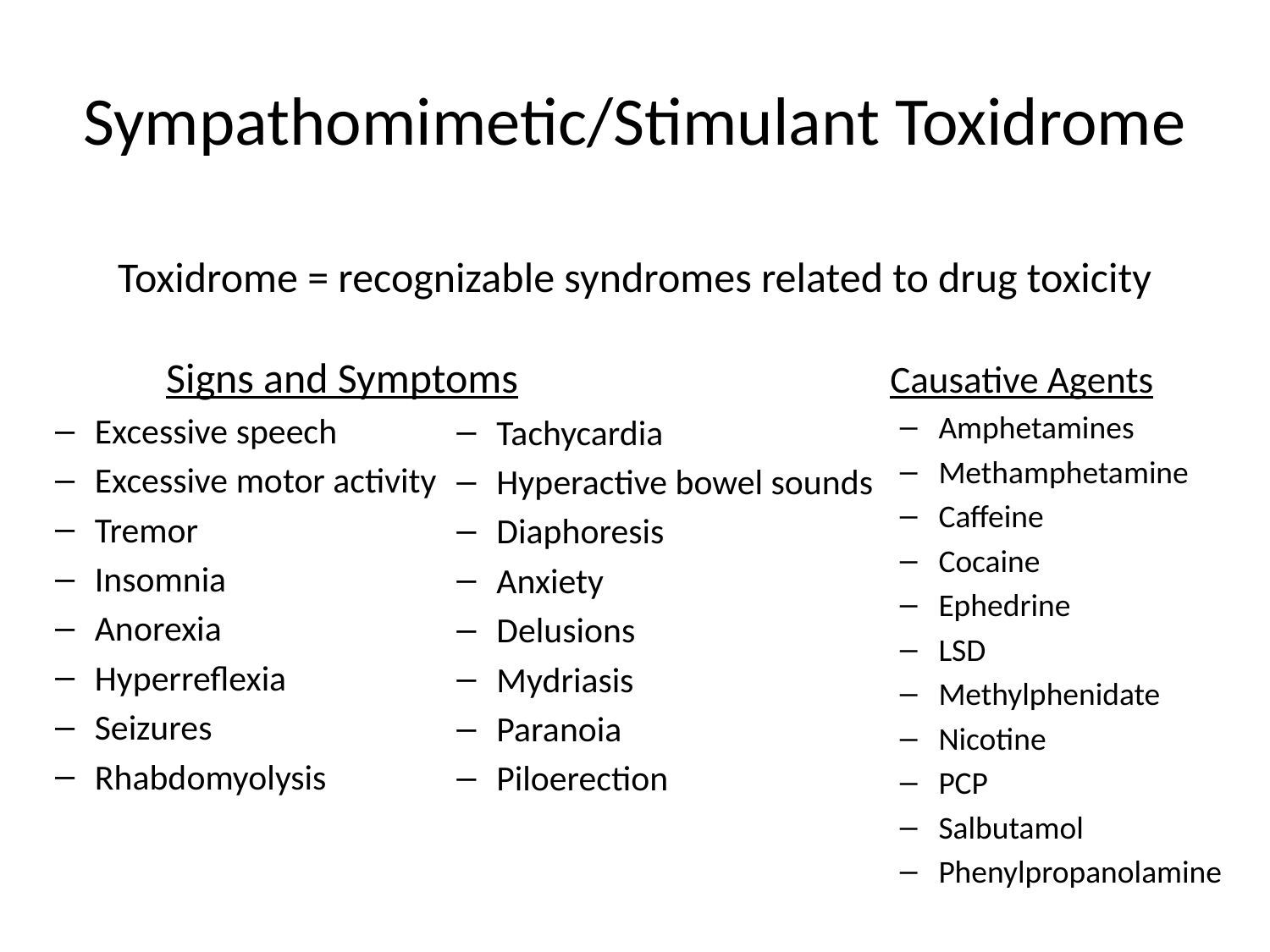

# Sympathomimetic/Stimulant Toxidrome
Toxidrome = recognizable syndromes related to drug toxicity
	     Signs and Symptoms
Excessive speech
Excessive motor activity
Tremor
Insomnia
Anorexia
Hyperreflexia
Seizures
Rhabdomyolysis
      Causative Agents
Amphetamines
Methamphetamine
Caffeine
Cocaine
Ephedrine
LSD
Methylphenidate
Nicotine
PCP
Salbutamol
Phenylpropanolamine
Tachycardia
Hyperactive bowel sounds
Diaphoresis
Anxiety
Delusions
Mydriasis
Paranoia
Piloerection